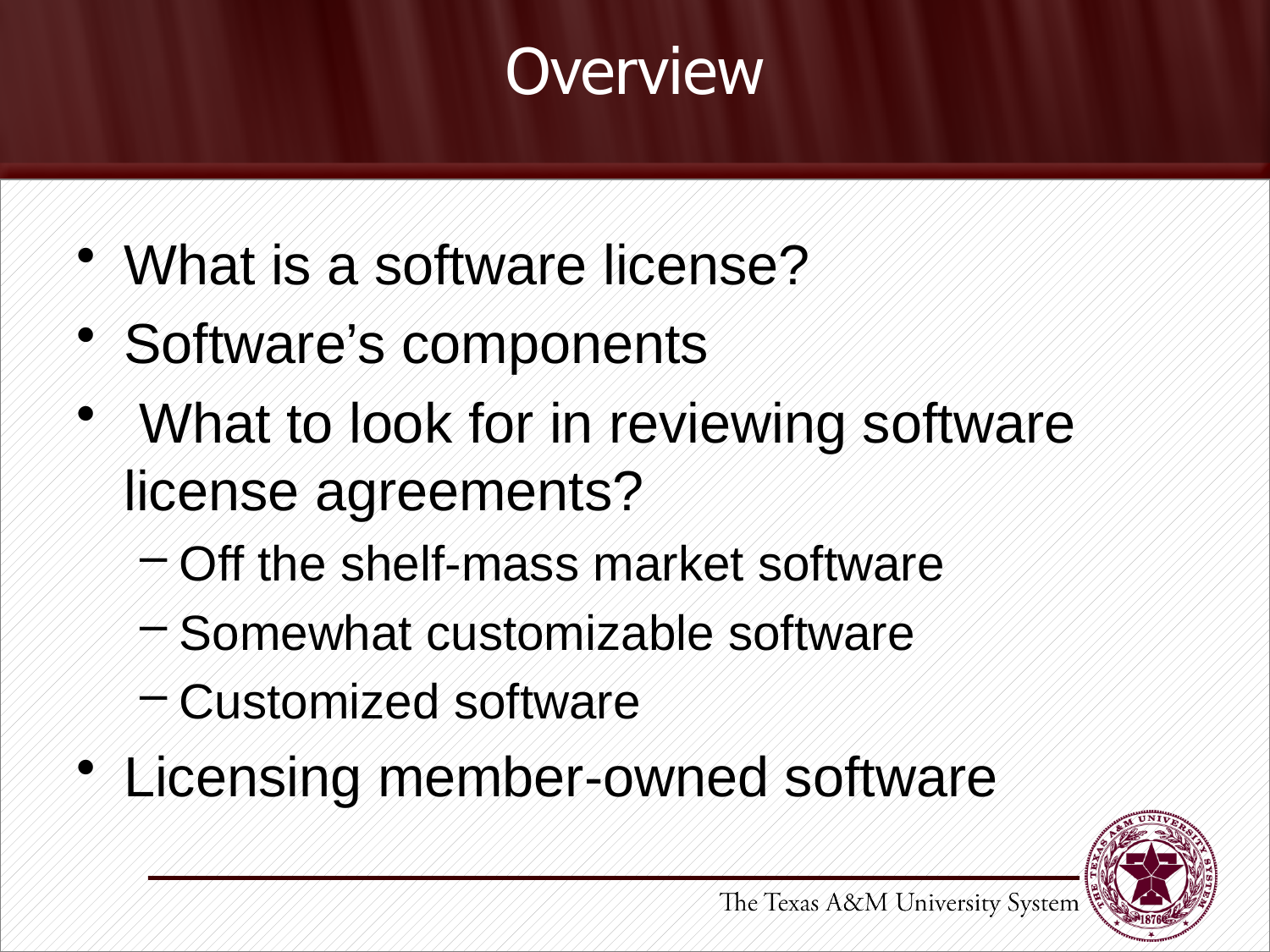

# Overview
What is a software license?
Software’s components
 What to look for in reviewing software license agreements?
Off the shelf-mass market software
Somewhat customizable software
Customized software
Licensing member-owned software